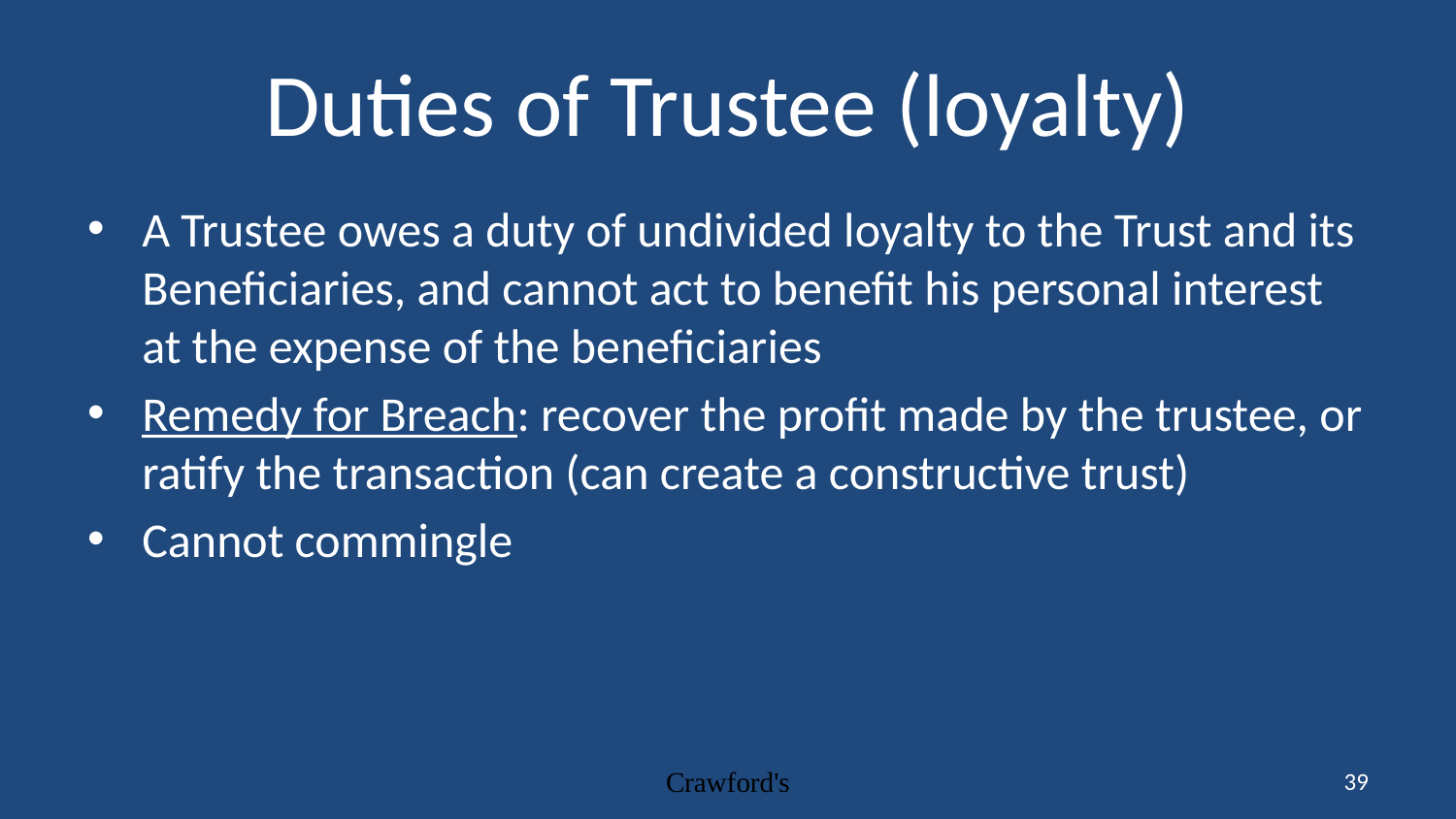

# Duties of Trustee (loyalty)
A Trustee owes a duty of undivided loyalty to the Trust and its Beneficiaries, and cannot act to benefit his personal interest at the expense of the beneficiaries
Remedy for Breach: recover the profit made by the trustee, or ratify the transaction (can create a constructive trust)
Cannot commingle

Crawford's
39